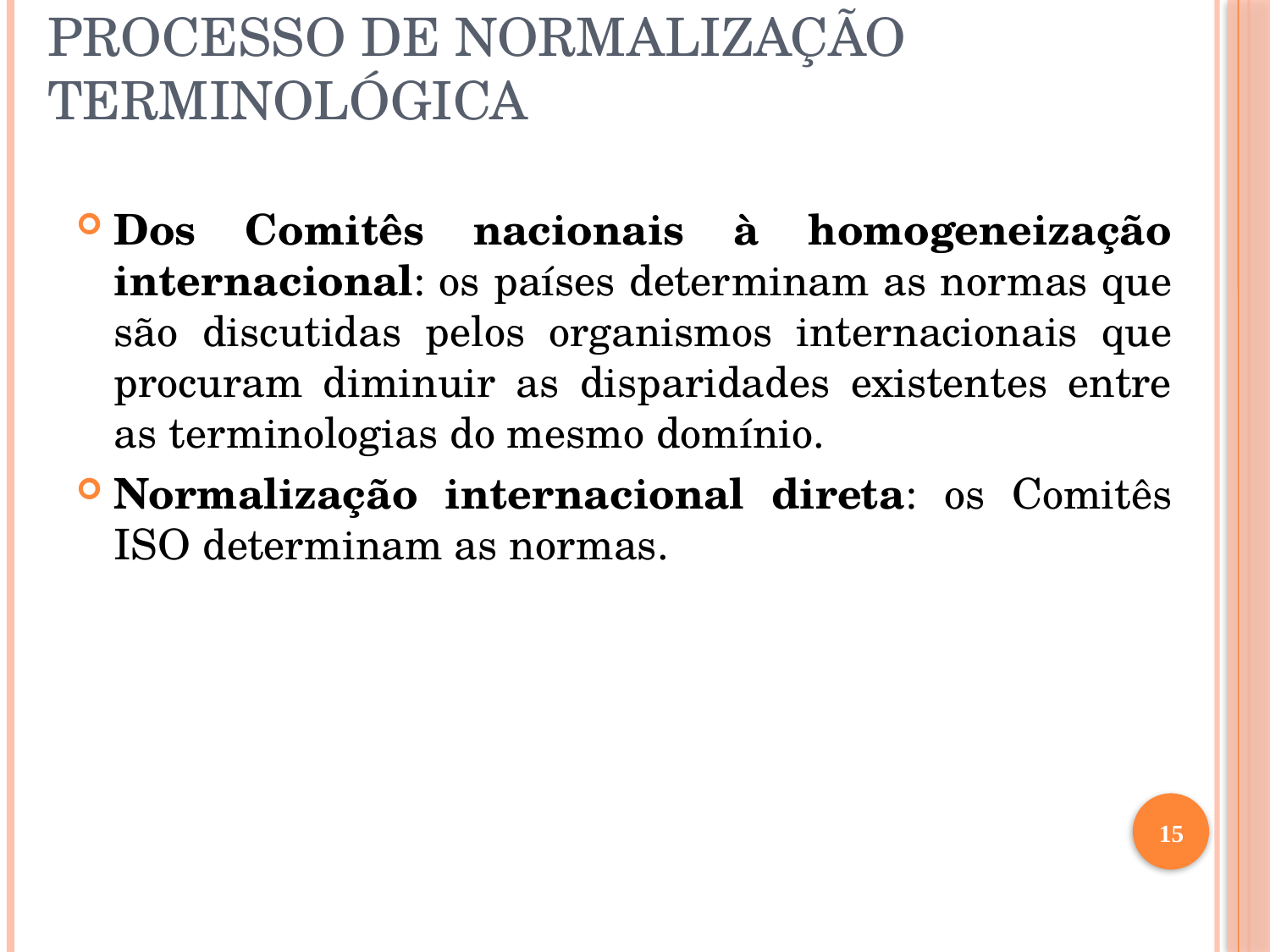

# Processo de normalização terminológica
Dos Comitês nacionais à homogeneização internacional: os países determinam as normas que são discutidas pelos organismos internacionais que procuram diminuir as disparidades existentes entre as terminologias do mesmo domínio.
Normalização internacional direta: os Comitês ISO determinam as normas.
15